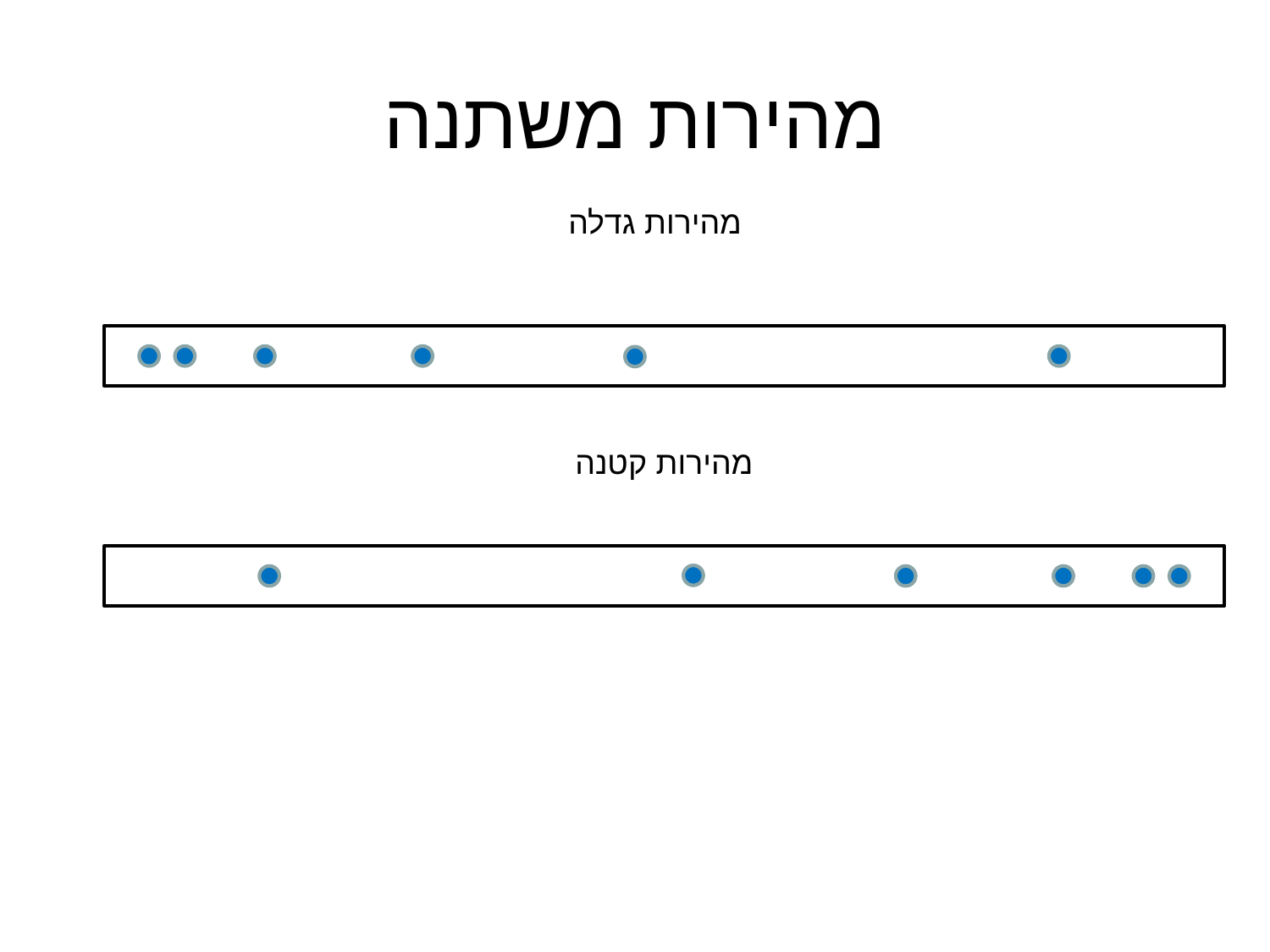

# מהירות משתנה
מהירות גדלה

מהירות קטנה